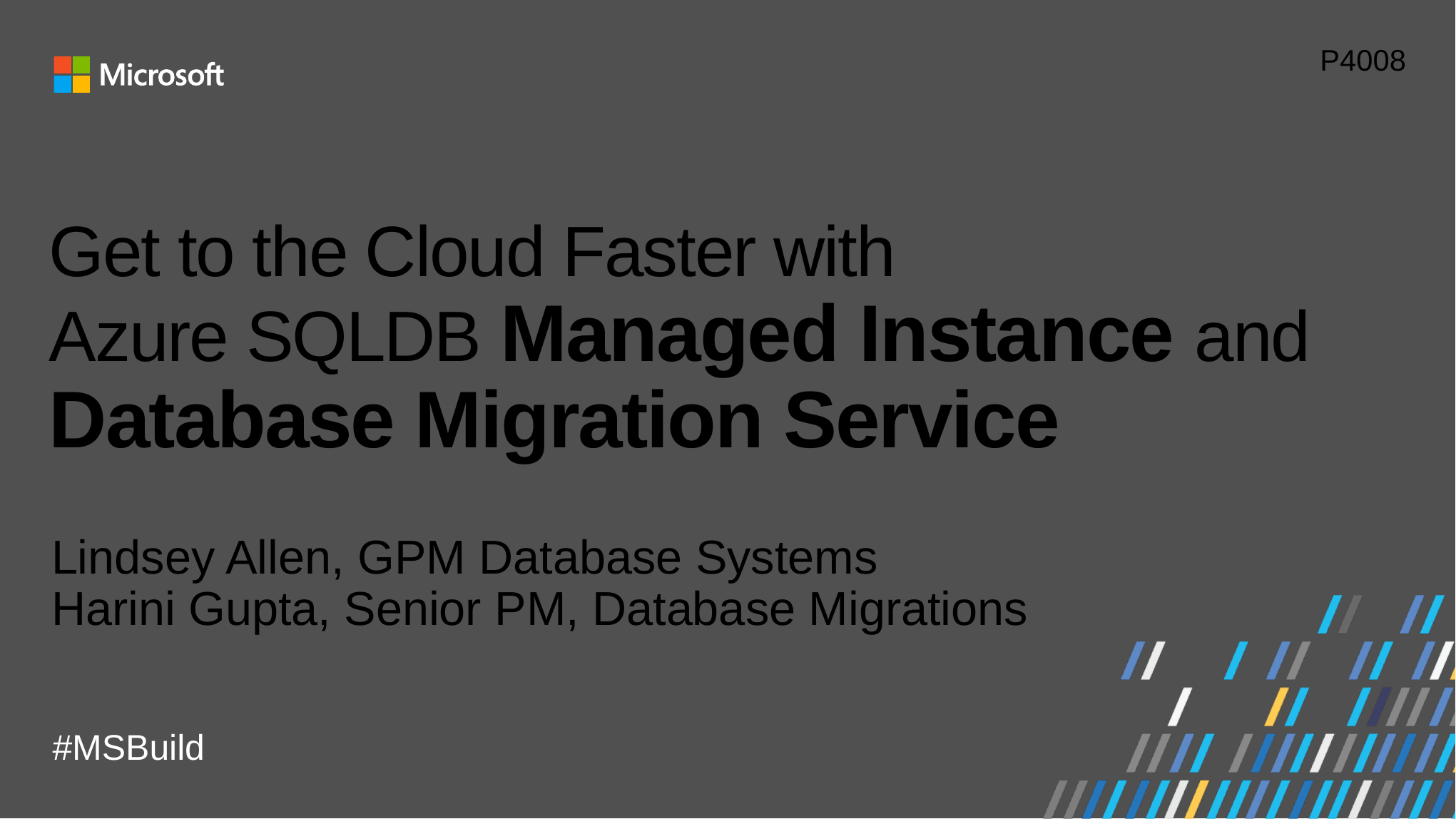

P4008
# Get to the Cloud Faster with Azure SQLDB Managed Instance and Database Migration Service

Lindsey Allen, GPM Database Systems
Harini Gupta, Senior PM, Database Migrations